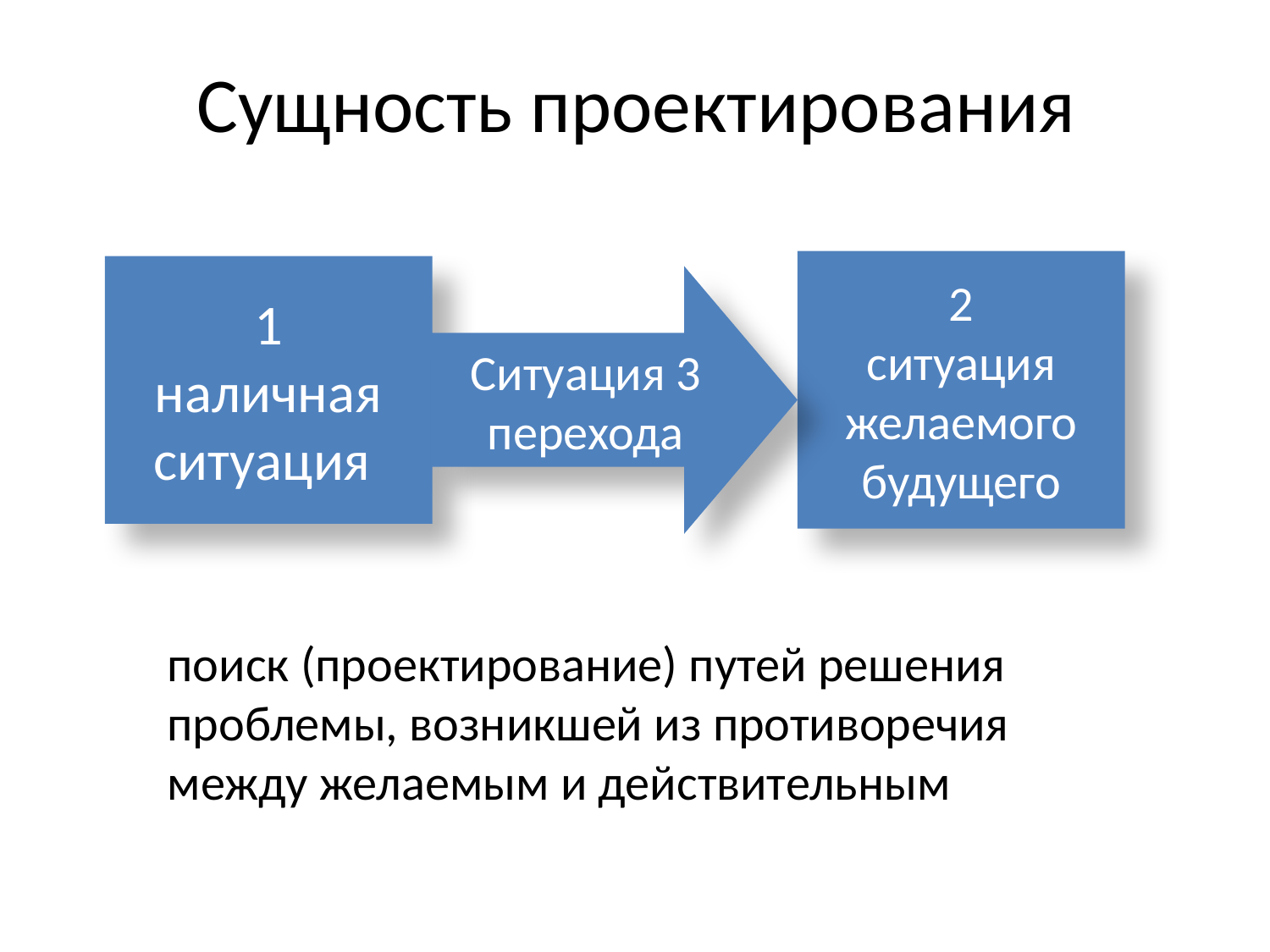

# Сущность проектирования
2
ситуация желаемого будущего
1
наличная ситуация
Ситуация 3 перехода
поиск (проектирование) путей решения проблемы, возникшей из противоречия между желаемым и действительным